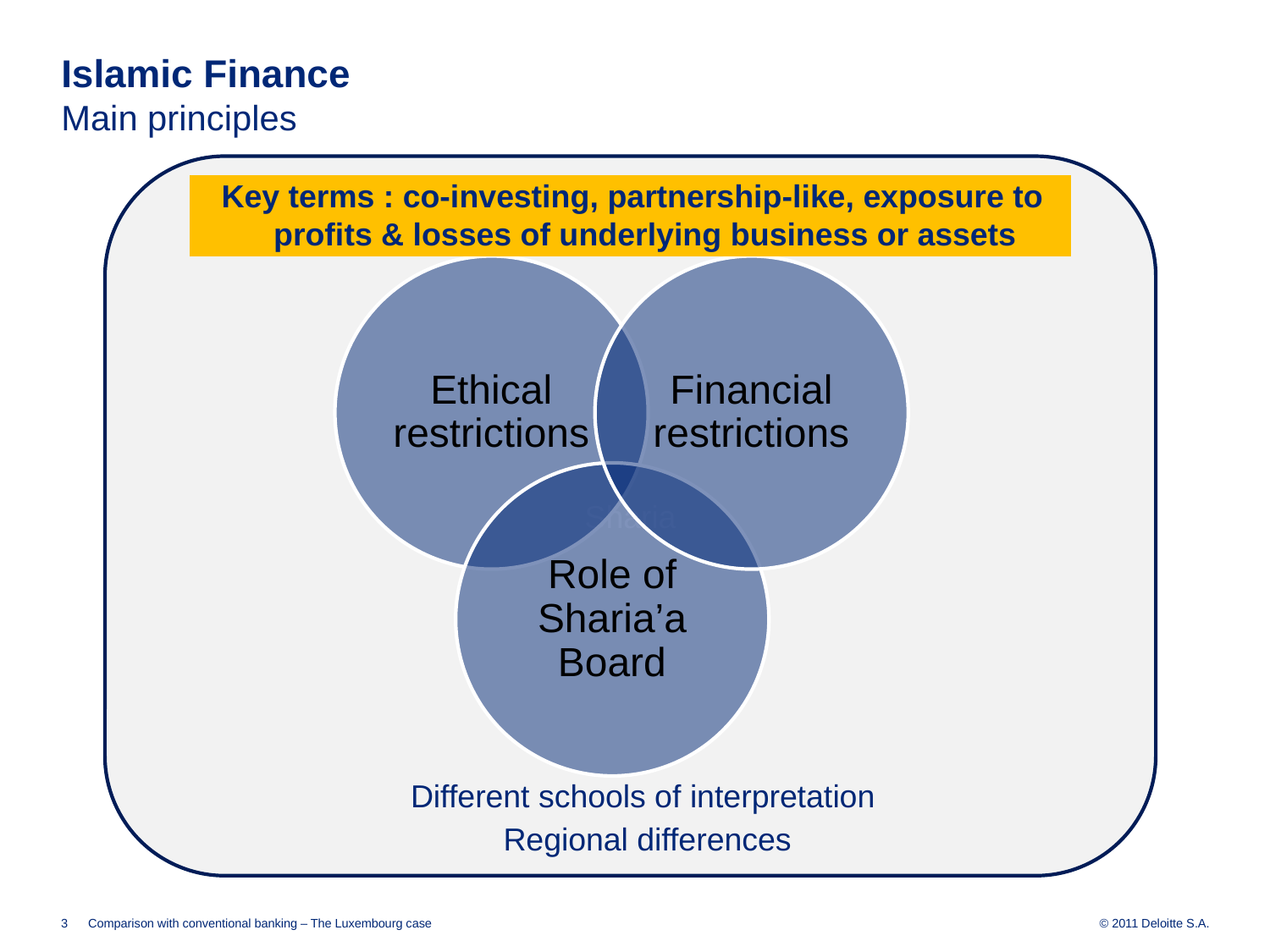

# Islamic Finance Main principles
Sharia
Key terms : co-investing, partnership-like, exposure to profits & losses of underlying business or assets
Ethical restrictions
Role of Sharia’a Board
Financial restrictions
Different schools of interpretation
Regional differences